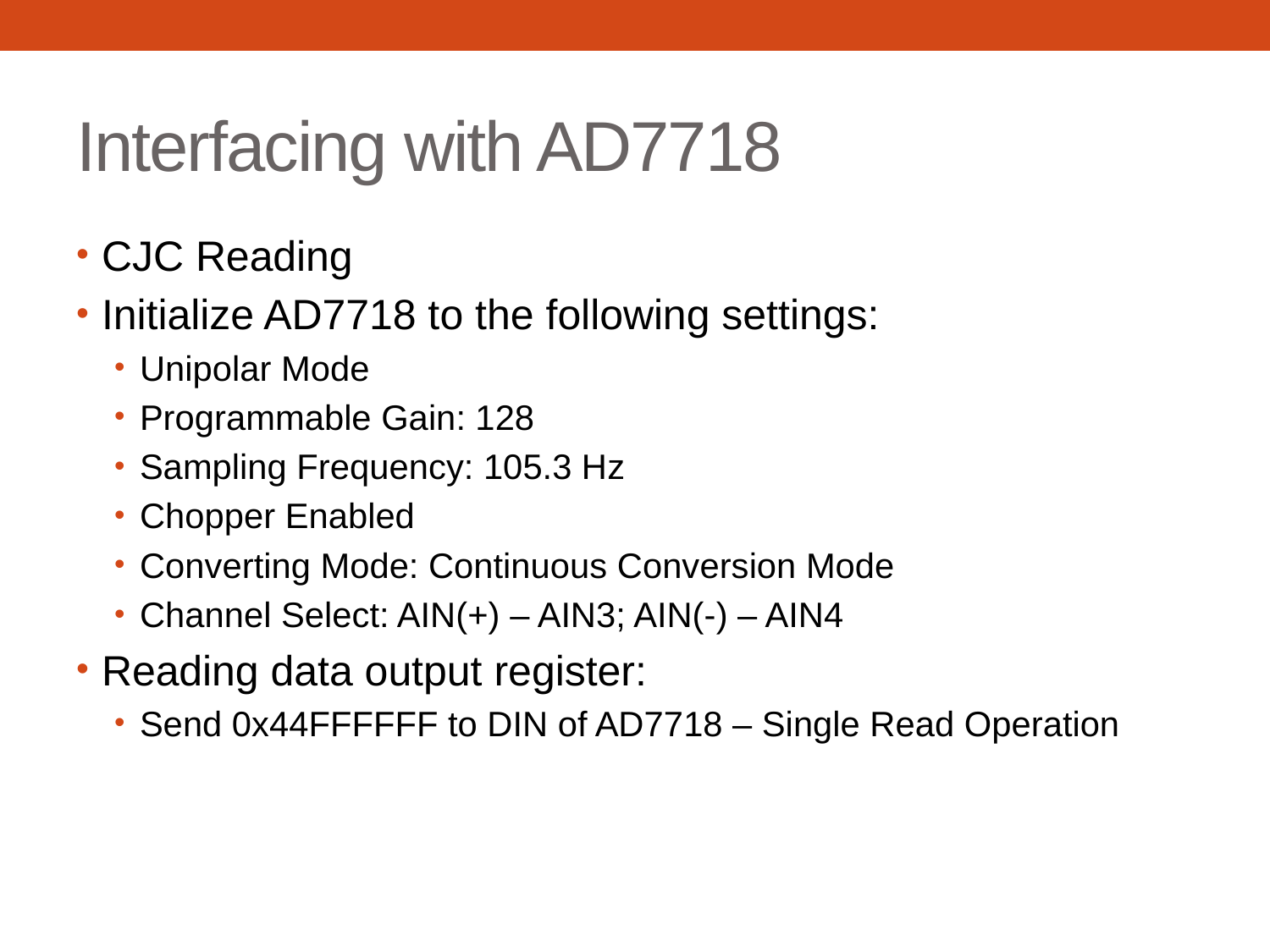

# Interfacing with AD7718
CJC Reading
Initialize AD7718 to the following settings:
Unipolar Mode
Programmable Gain: 128
Sampling Frequency: 105.3 Hz
Chopper Enabled
Converting Mode: Continuous Conversion Mode
Channel Select: AIN(+) – AIN3; AIN(-) – AIN4
Reading data output register:
Send 0x44FFFFFF to DIN of AD7718 – Single Read Operation